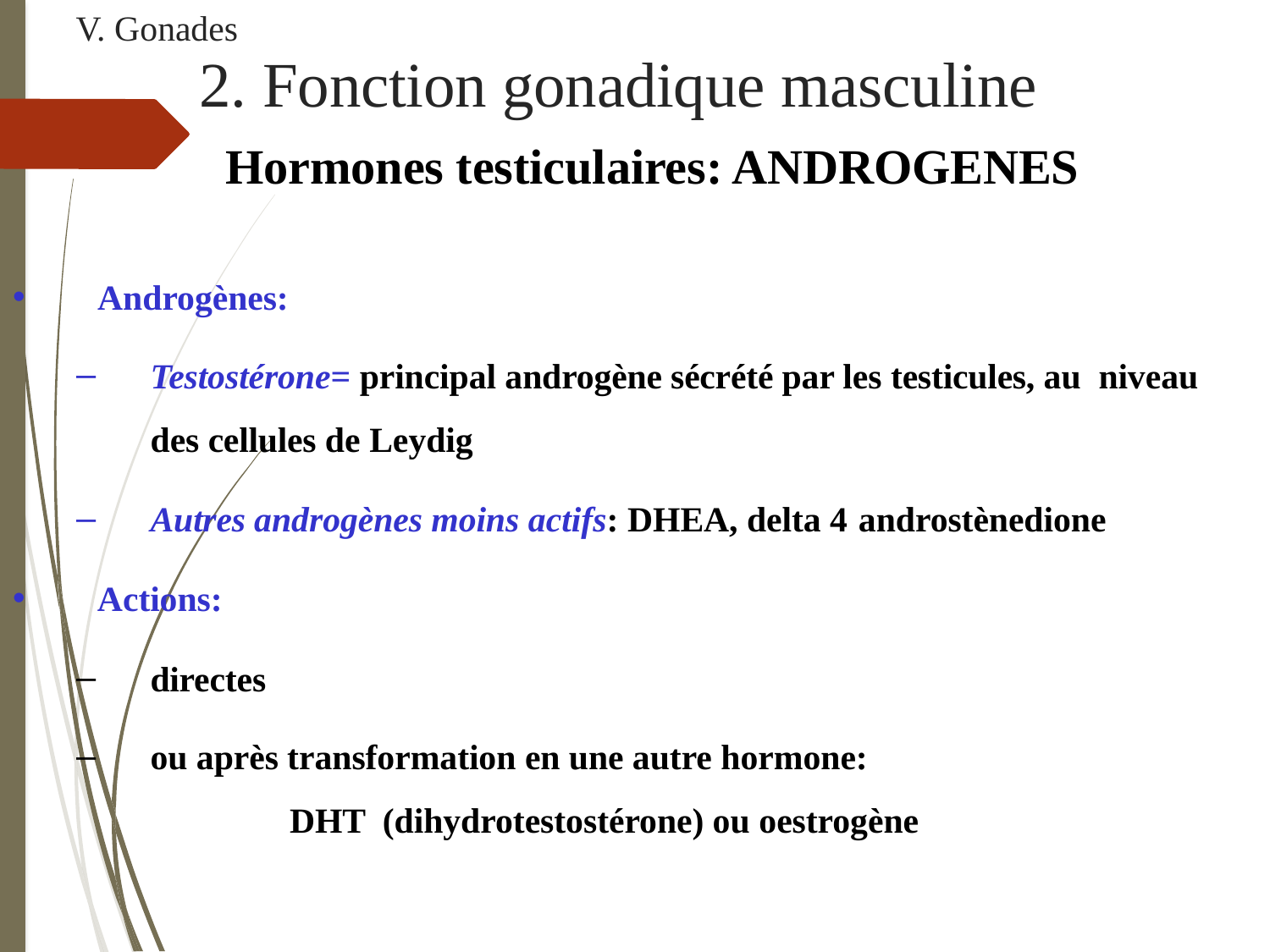

V. Gonades
# 2. Fonction gonadique masculine
Hormones testiculaires: ANDROGENES

Androgènes:
Testostérone= principal androgène sécrété par les testicules, au  niveau des cellules de Leydig

Autres androgènes moins actifs: DHEA, delta 4 androstènedione

Actions:

directes
ou après transformation en une autre hormone:	DHT  (dihydrotestostérone) ou oestrogène